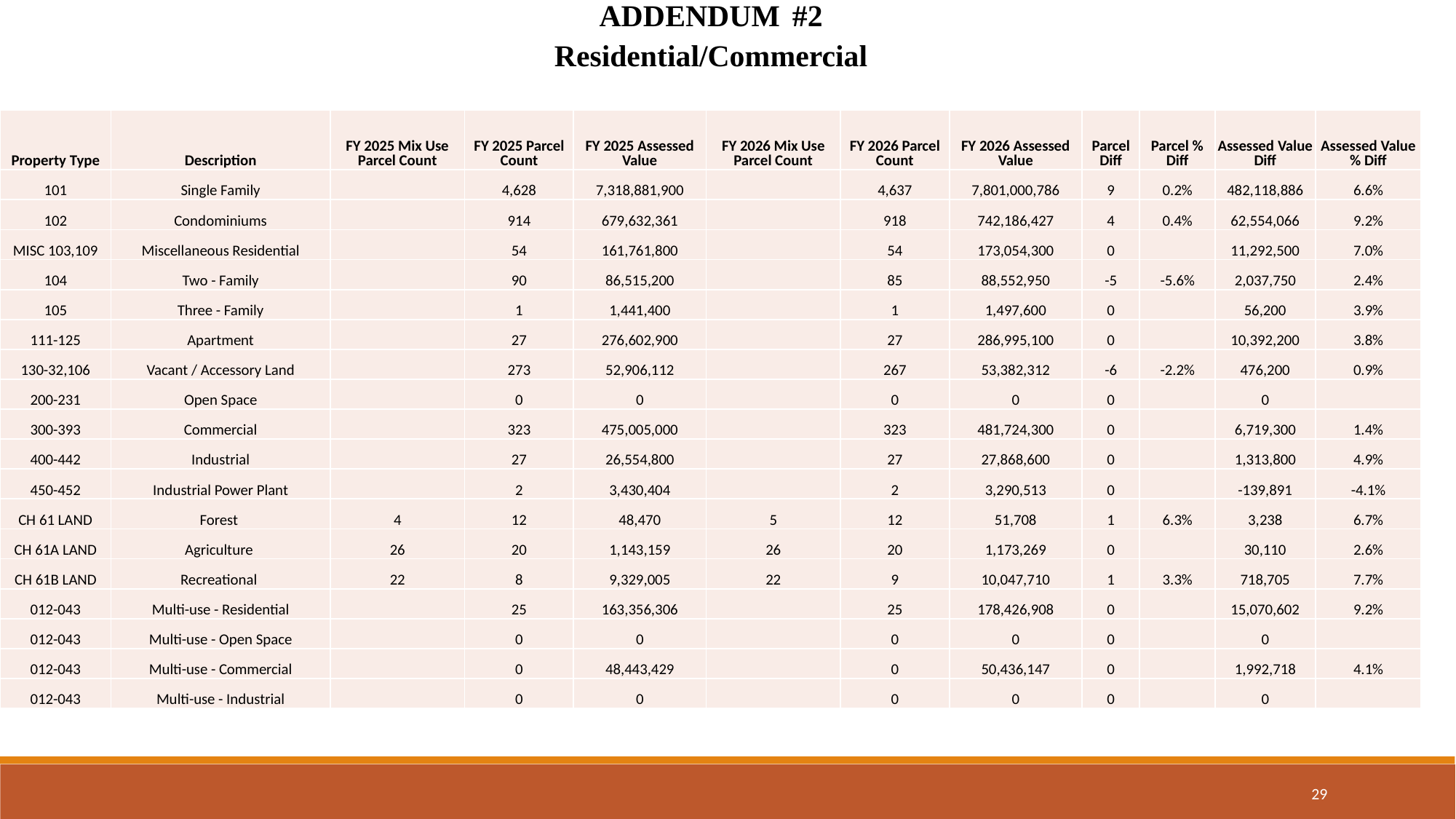

ADDENDUM #2
Residential/Commercial

| Property Type | Description | FY 2025 Mix Use Parcel Count | FY 2025 Parcel Count | FY 2025 Assessed Value | FY 2026 Mix Use Parcel Count | FY 2026 Parcel Count | FY 2026 Assessed Value | Parcel Diff | Parcel % Diff | Assessed Value Diff | Assessed Value % Diff |
| --- | --- | --- | --- | --- | --- | --- | --- | --- | --- | --- | --- |
| 101 | Single Family |  | 4,628 | 7,318,881,900 |  | 4,637 | 7,801,000,786 | 9 | 0.2% | 482,118,886 | 6.6% |
| 102 | Condominiums |  | 914 | 679,632,361 |  | 918 | 742,186,427 | 4 | 0.4% | 62,554,066 | 9.2% |
| MISC 103,109 | Miscellaneous Residential |  | 54 | 161,761,800 |  | 54 | 173,054,300 | 0 |  | 11,292,500 | 7.0% |
| 104 | Two - Family |  | 90 | 86,515,200 |  | 85 | 88,552,950 | -5 | -5.6% | 2,037,750 | 2.4% |
| 105 | Three - Family |  | 1 | 1,441,400 |  | 1 | 1,497,600 | 0 |  | 56,200 | 3.9% |
| 111-125 | Apartment |  | 27 | 276,602,900 |  | 27 | 286,995,100 | 0 |  | 10,392,200 | 3.8% |
| 130-32,106 | Vacant / Accessory Land |  | 273 | 52,906,112 |  | 267 | 53,382,312 | -6 | -2.2% | 476,200 | 0.9% |
| 200-231 | Open Space |  | 0 | 0 |  | 0 | 0 | 0 |  | 0 |  |
| 300-393 | Commercial |  | 323 | 475,005,000 |  | 323 | 481,724,300 | 0 |  | 6,719,300 | 1.4% |
| 400-442 | Industrial |  | 27 | 26,554,800 |  | 27 | 27,868,600 | 0 |  | 1,313,800 | 4.9% |
| 450-452 | Industrial Power Plant |  | 2 | 3,430,404 |  | 2 | 3,290,513 | 0 |  | -139,891 | -4.1% |
| CH 61 LAND | Forest | 4 | 12 | 48,470 | 5 | 12 | 51,708 | 1 | 6.3% | 3,238 | 6.7% |
| CH 61A LAND | Agriculture | 26 | 20 | 1,143,159 | 26 | 20 | 1,173,269 | 0 |  | 30,110 | 2.6% |
| CH 61B LAND | Recreational | 22 | 8 | 9,329,005 | 22 | 9 | 10,047,710 | 1 | 3.3% | 718,705 | 7.7% |
| 012-043 | Multi-use - Residential |  | 25 | 163,356,306 |  | 25 | 178,426,908 | 0 |  | 15,070,602 | 9.2% |
| 012-043 | Multi-use - Open Space |  | 0 | 0 |  | 0 | 0 | 0 |  | 0 |  |
| 012-043 | Multi-use - Commercial |  | 0 | 48,443,429 |  | 0 | 50,436,147 | 0 |  | 1,992,718 | 4.1% |
| 012-043 | Multi-use - Industrial |  | 0 | 0 |  | 0 | 0 | 0 |  | 0 |  |
29